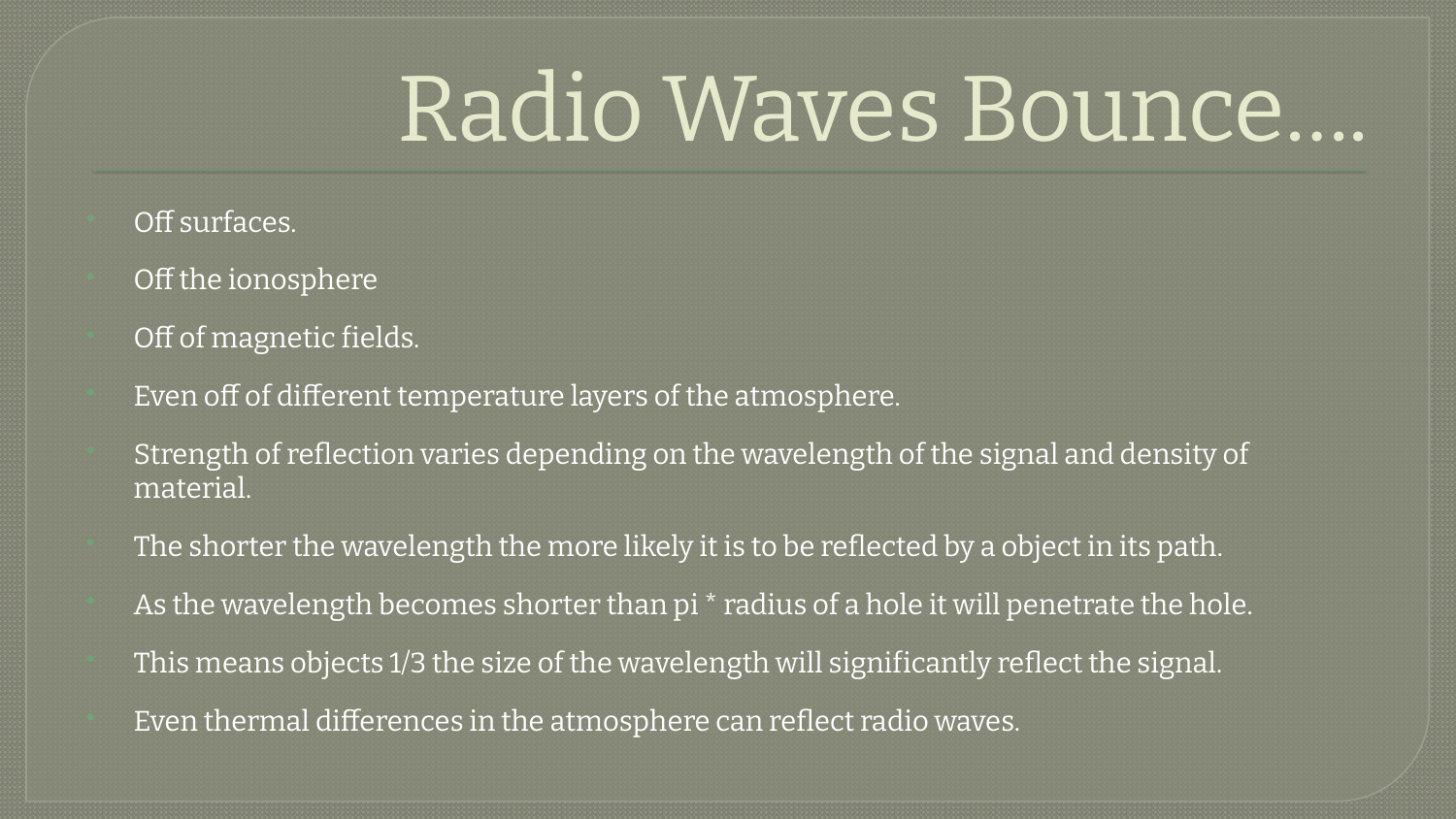

# Radio Waves Bounce….
Off surfaces.
Off the ionosphere
Off of magnetic fields.
Even off of different temperature layers of the atmosphere.
Strength of reflection varies depending on the wavelength of the signal and density of material.
The shorter the wavelength the more likely it is to be reflected by a object in its path.
As the wavelength becomes shorter than pi * radius of a hole it will penetrate the hole.
This means objects 1/3 the size of the wavelength will significantly reflect the signal.
Even thermal differences in the atmosphere can reflect radio waves.